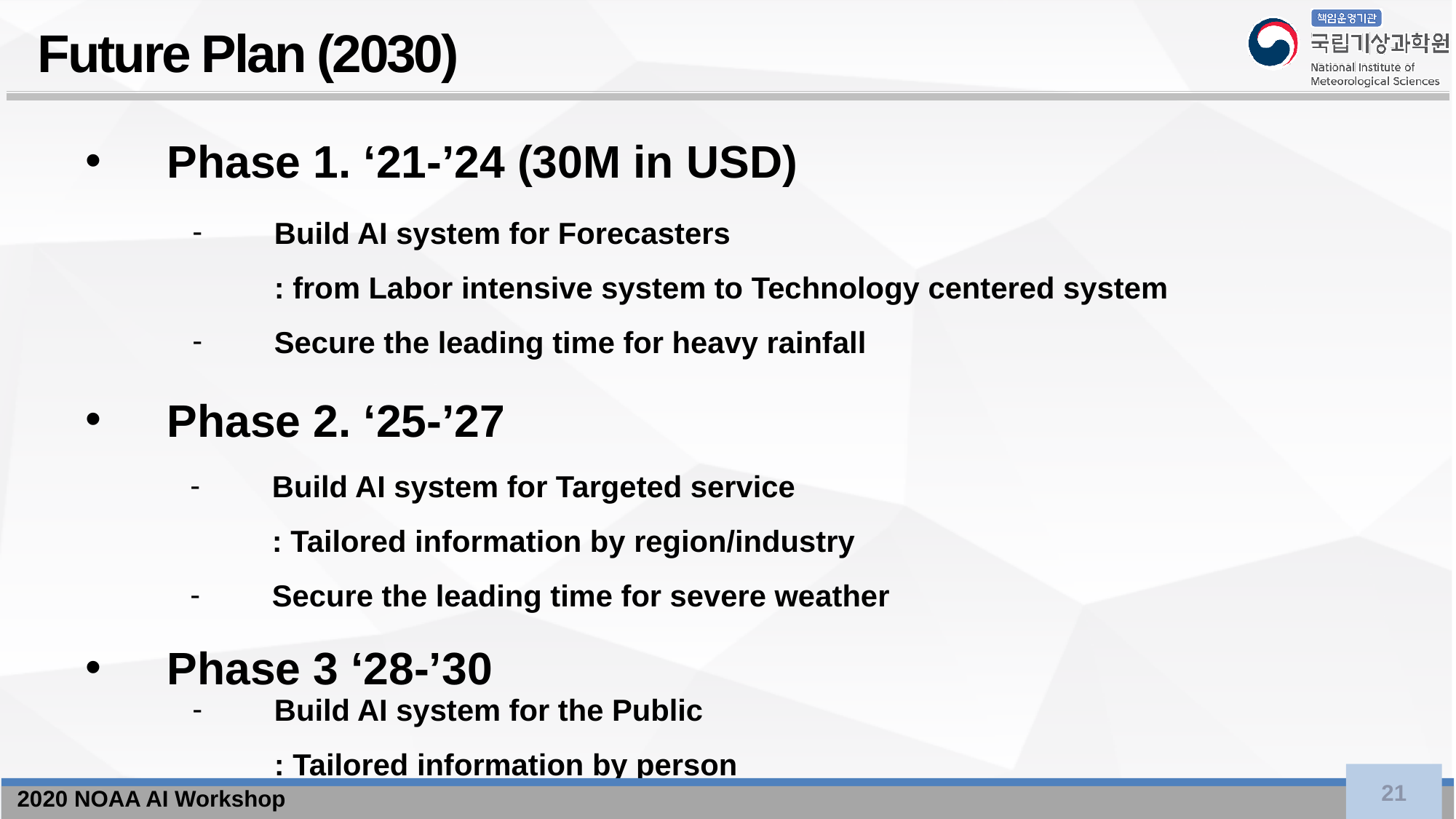

Future Plan (2030)
Phase 1. ‘21-’24 (30M in USD)

Phase 2. ‘25-’27

Phase 3 ‘28-’30
Build AI system for Forecasters
: from Labor intensive system to Technology centered system
Secure the leading time for heavy rainfall
Build AI system for Targeted service
: Tailored information by region/industry
Secure the leading time for severe weather
Build AI system for the Public
: Tailored information by person

21

2020 NOAA AI Workshop